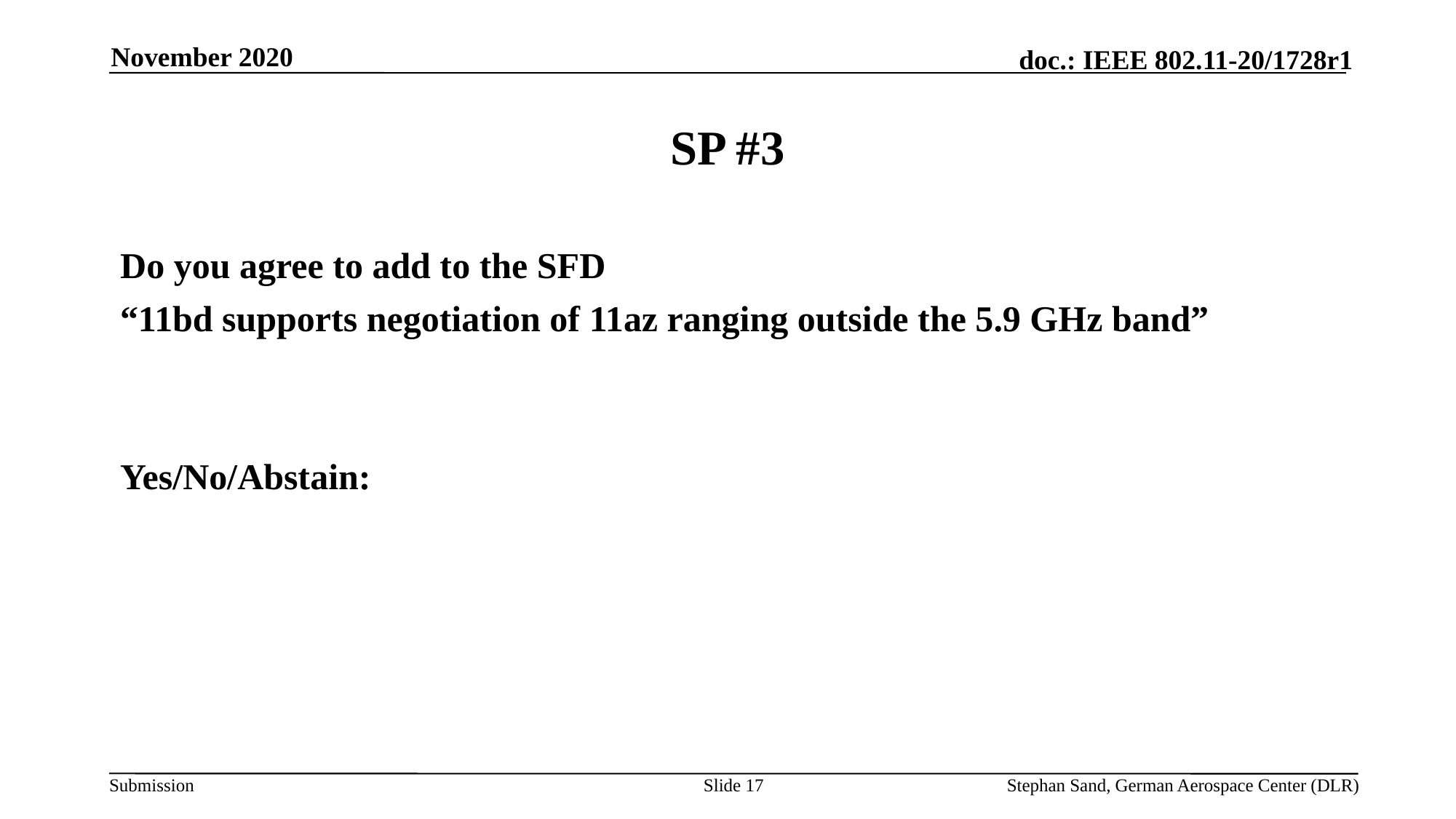

November 2020
# SP #3
Do you agree to add to the SFD
“11bd supports negotiation of 11az ranging outside the 5.9 GHz band”

Yes/No/Abstain:

Slide 17
Stephan Sand, German Aerospace Center (DLR)